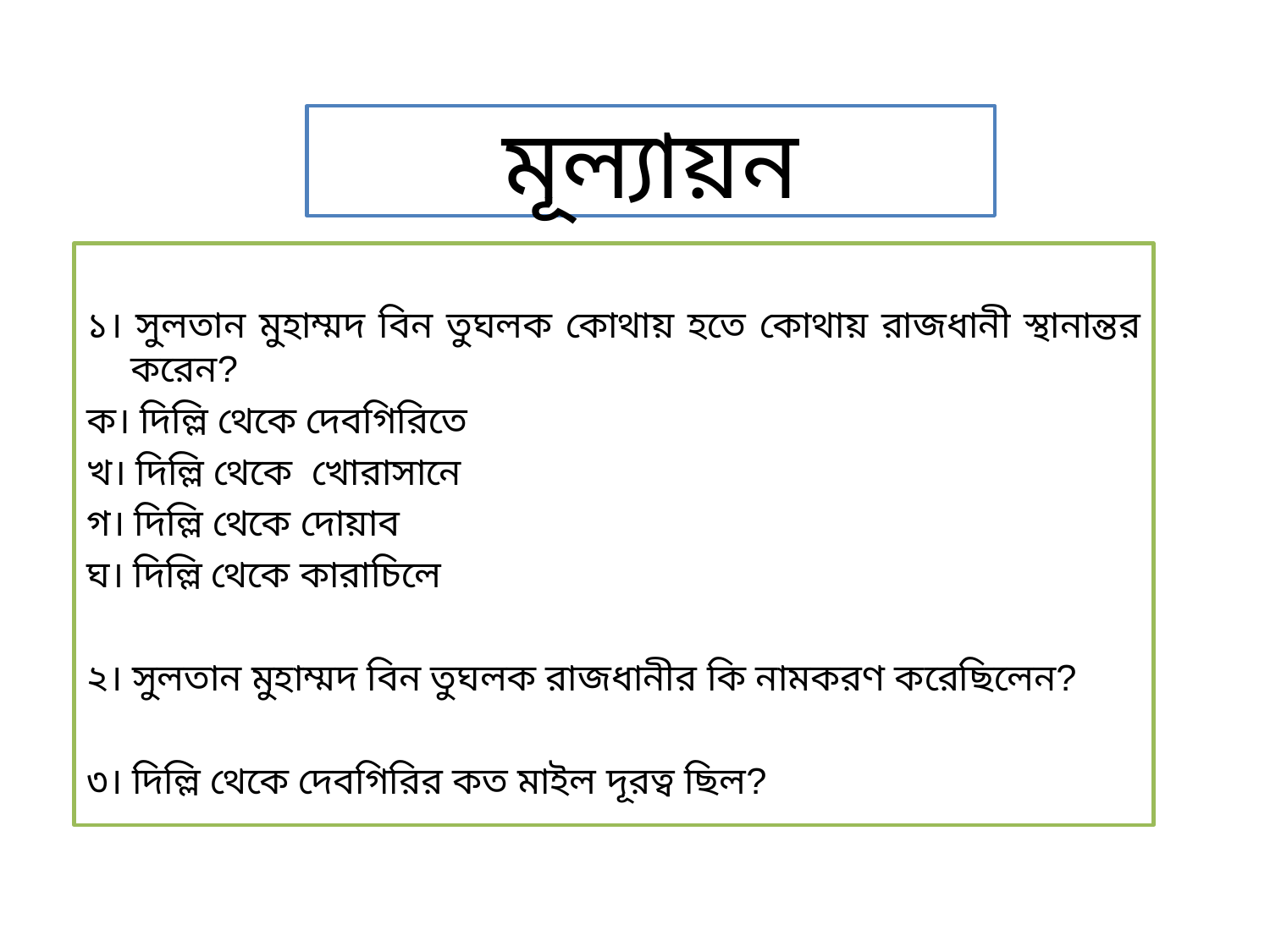

# মূল্যায়ন

১। সুলতান মুহাম্মদ বিন তুঘলক কোথায় হতে কোথায় রাজধানী স্থানান্তর করেন?
ক। দিল্লি থেকে দেবগিরিতে
খ। দিল্লি থেকে  খোরাসানে
গ। দিল্লি থেকে দোয়াব
ঘ। দিল্লি থেকে কারাচিলে

২। সুলতান মুহাম্মদ বিন তুঘলক রাজধানীর কি নামকরণ করেছিলেন?

৩। দিল্লি থেকে দেবগিরির কত মাইল দূরত্ব ছিল?